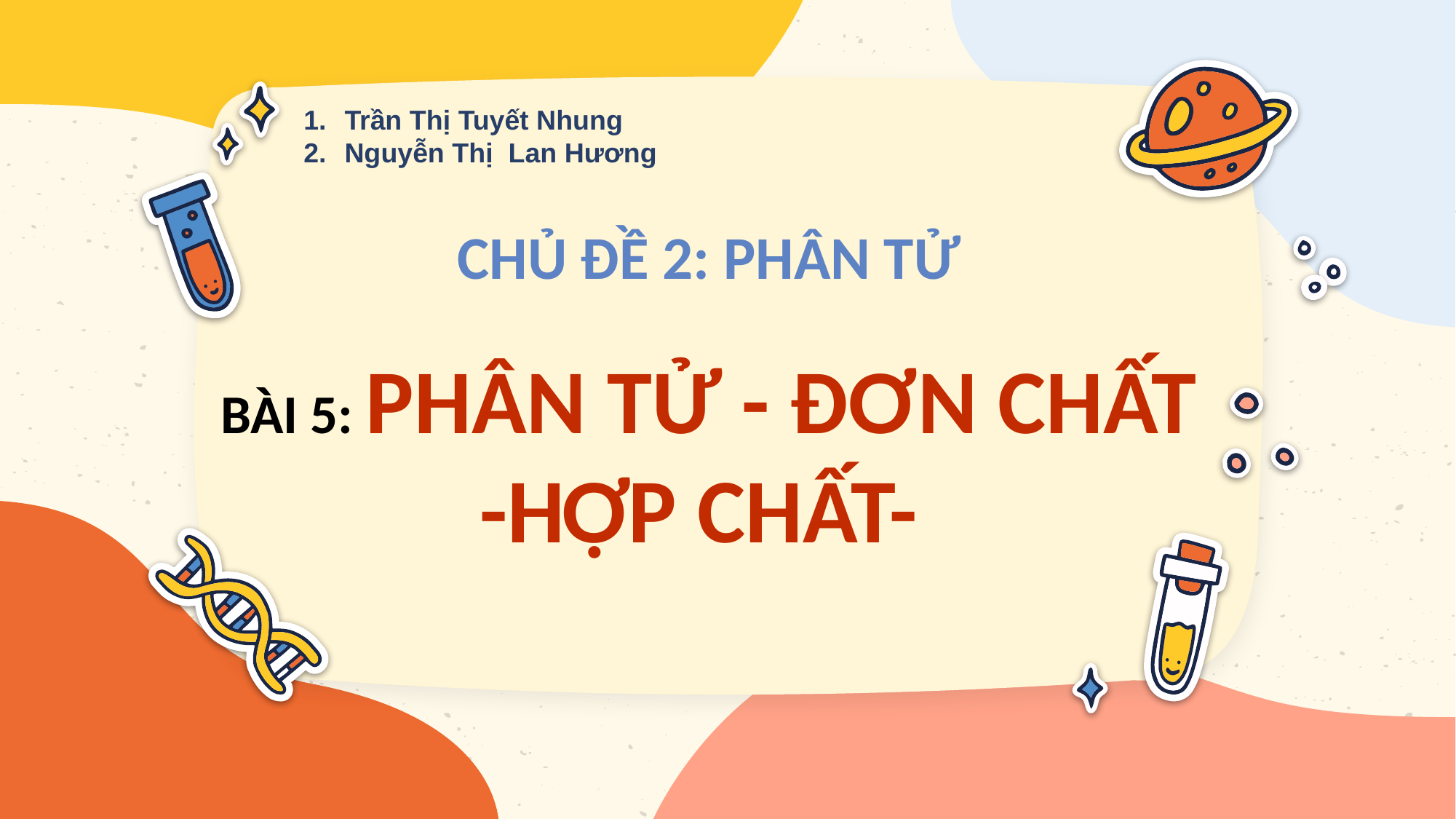

Trần Thị Tuyết Nhung
Nguyễn Thị  Lan Hương
CHỦ ĐỀ 2: PHÂN TỬ

BÀI 5: PHÂN TỬ - ĐƠN CHẤT
-HỢP CHẤT-